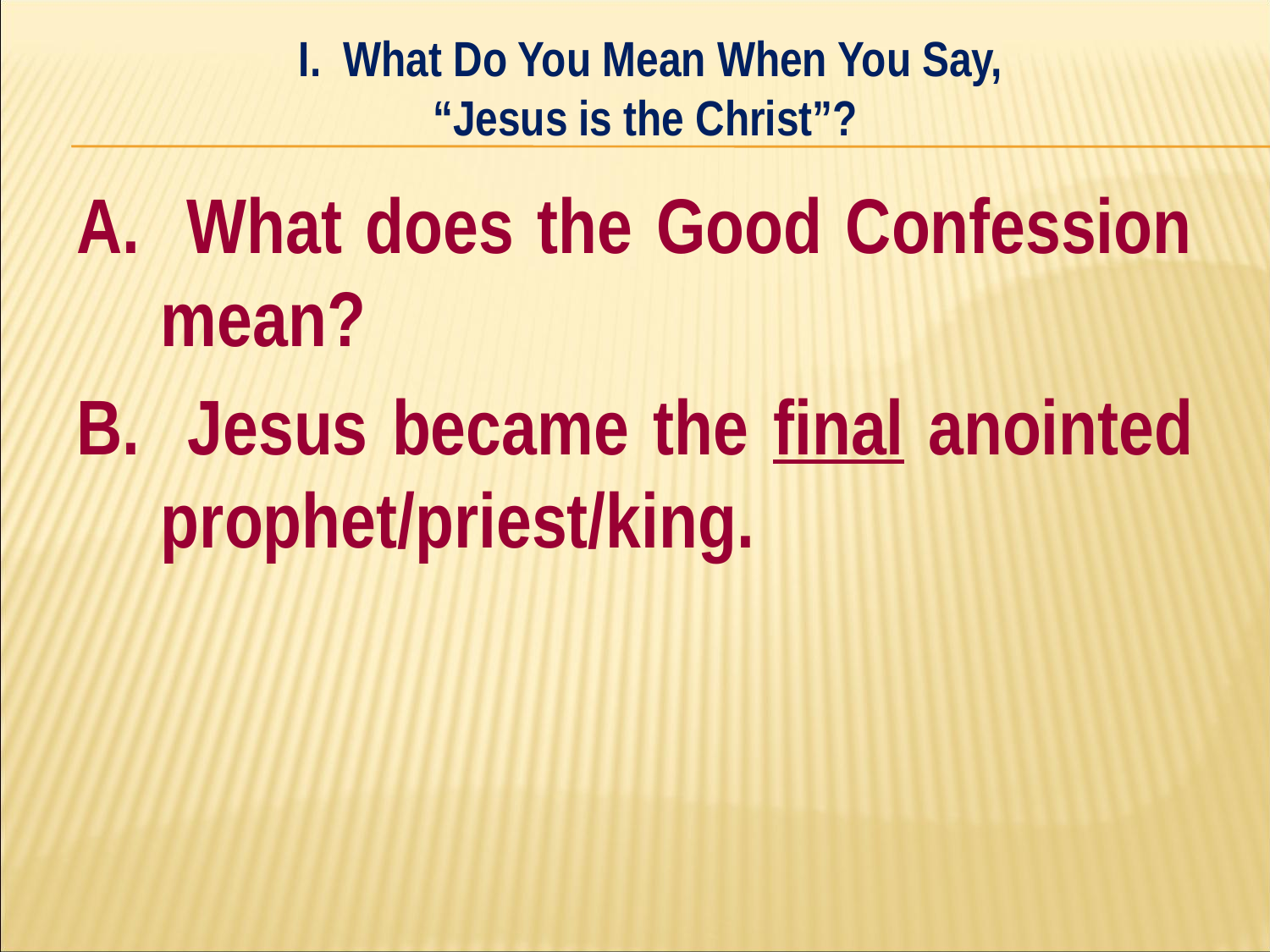

I.  What Do You Mean When You Say,
“Jesus is the Christ”?
#
A.  What does the Good Confession mean?
B.  Jesus became the final anointed prophet/priest/king.